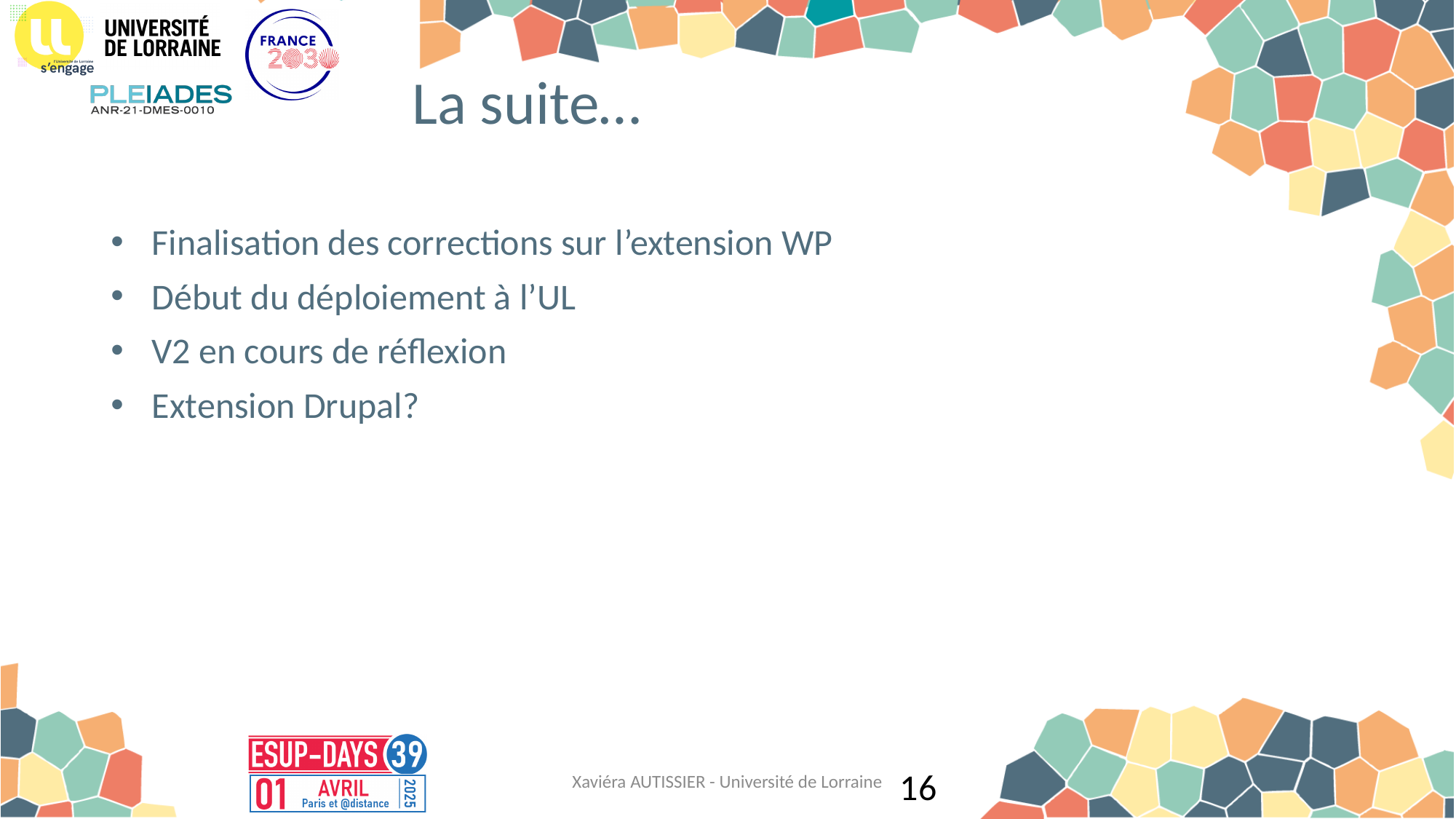

La suite…
Finalisation des corrections sur l’extension WP
Début du déploiement à l’UL
V2 en cours de réflexion
Extension Drupal?

Xaviéra AUTISSIER - Université de Lorraine